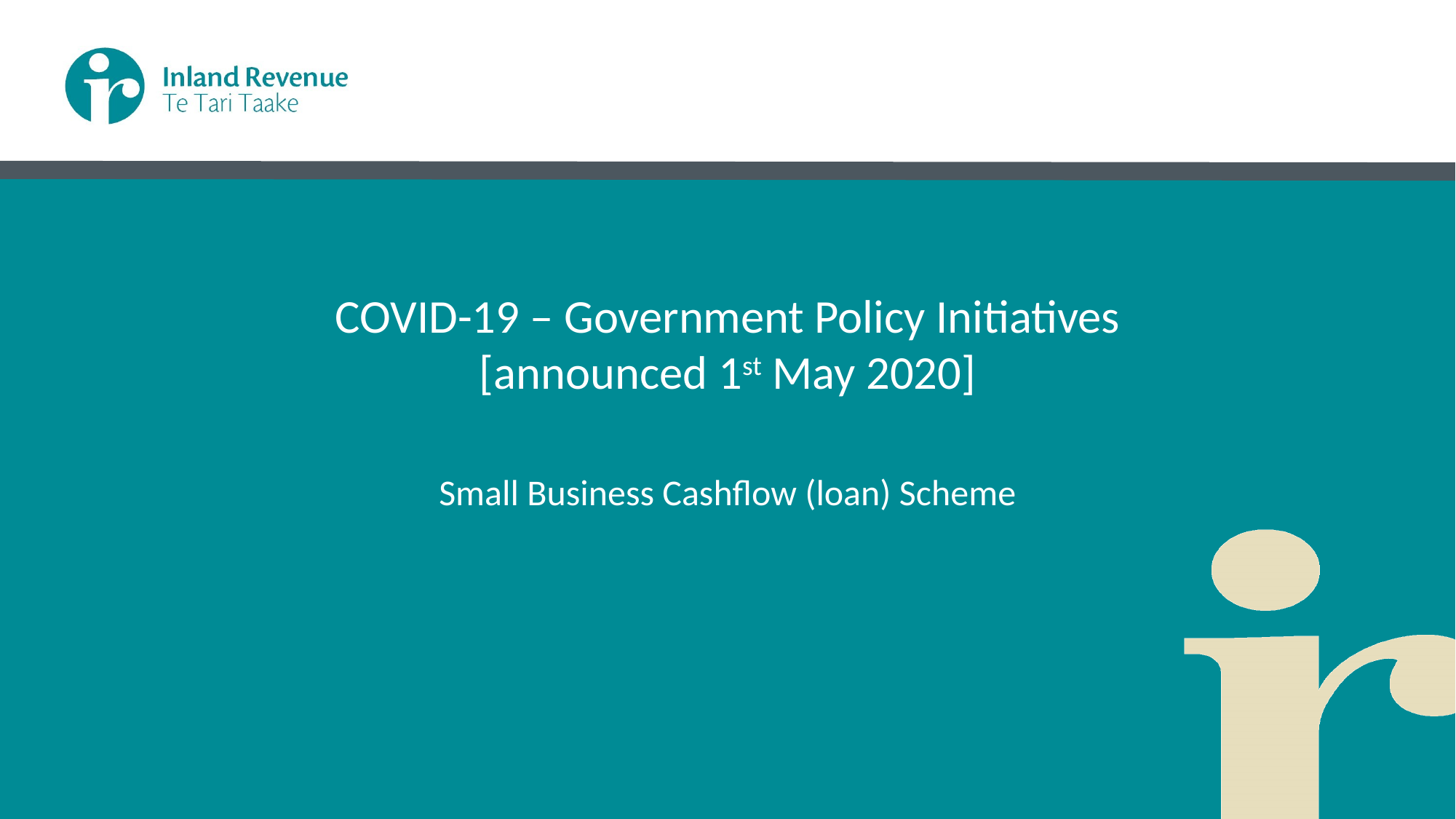

# COVID-19 – Government Policy Initiatives [announced 1st May 2020]
Small Business Cashflow (loan) Scheme